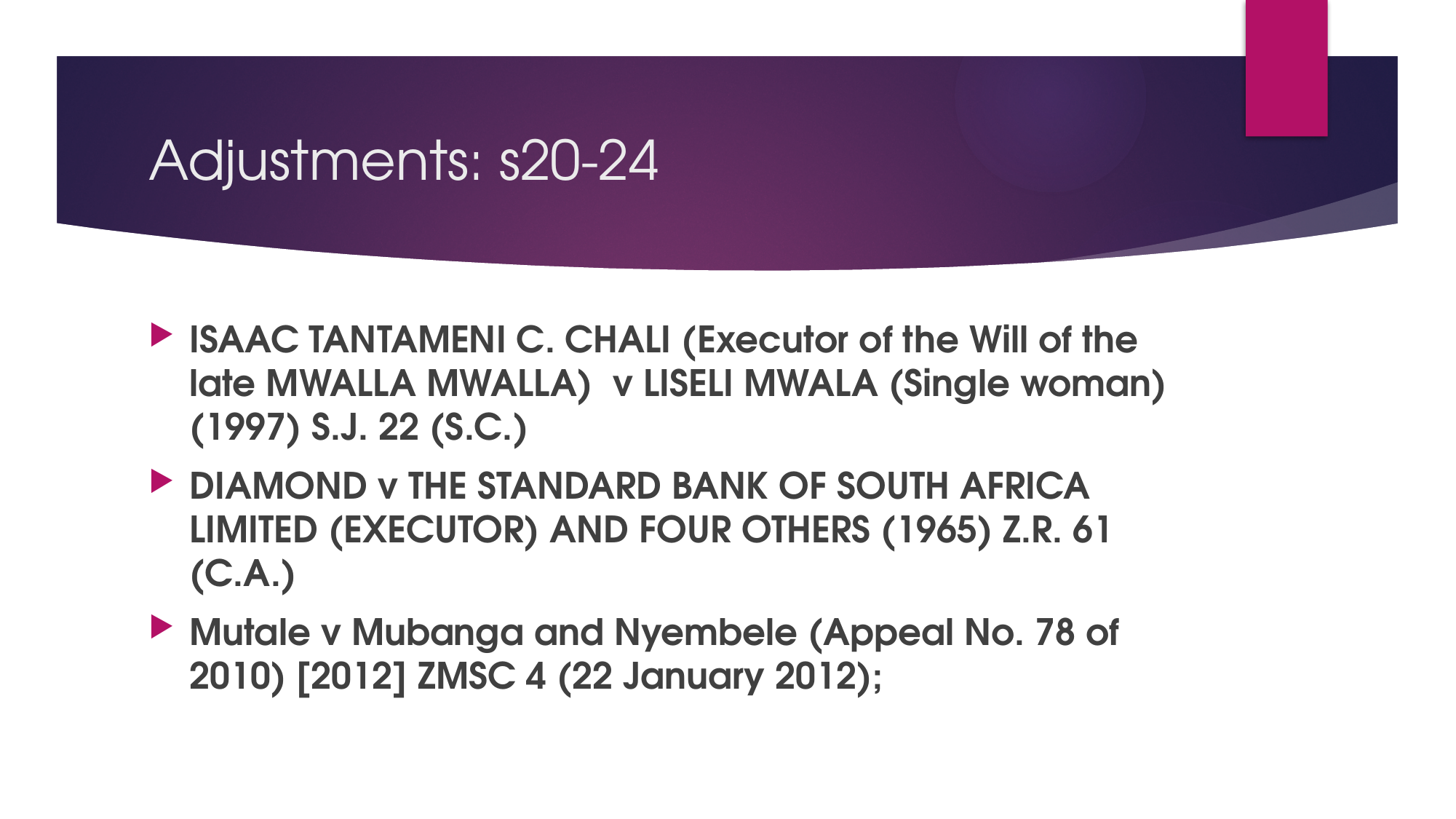

# Adjustments: s20-24
ISAAC TANTAMENI C. CHALI (Executor of the Will of the late MWALLA MWALLA)  v LISELI MWALA (Single woman) (1997) S.J. 22 (S.C.)
DIAMOND v THE STANDARD BANK OF SOUTH AFRICA LIMITED (EXECUTOR) AND FOUR OTHERS (1965) Z.R. 61 (C.A.)
Mutale v Mubanga and Nyembele (Appeal No. 78 of 2010) [2012] ZMSC 4 (22 January 2012);